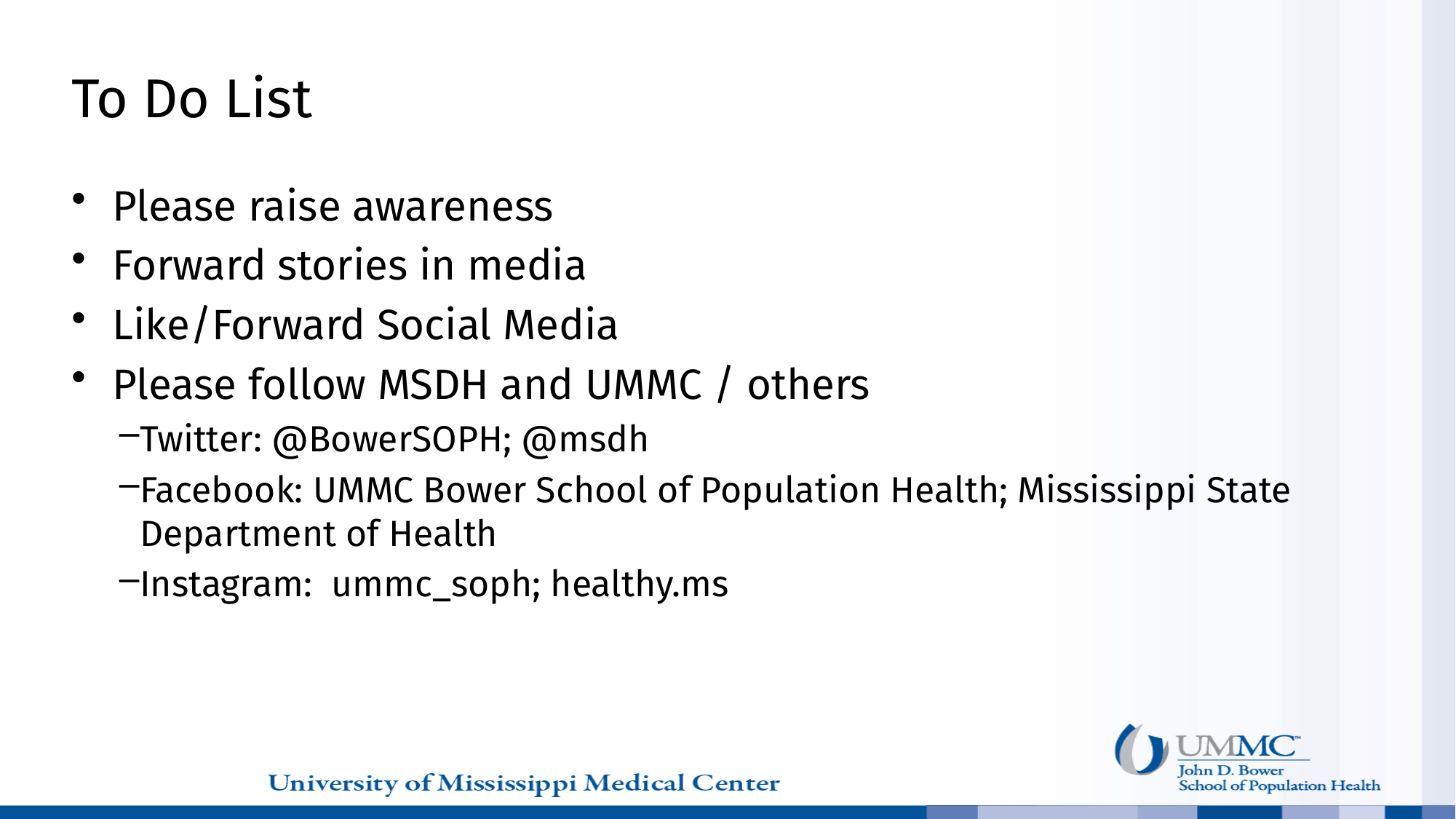

# To Do List
Please raise awareness
Forward stories in media
Like/Forward Social Media
Please follow MSDH and UMMC / others
Twitter: @BowerSOPH; @msdh
Facebook: UMMC Bower School of Population Health; Mississippi State  Department of Health
Instagram:  ummc_soph; healthy.ms